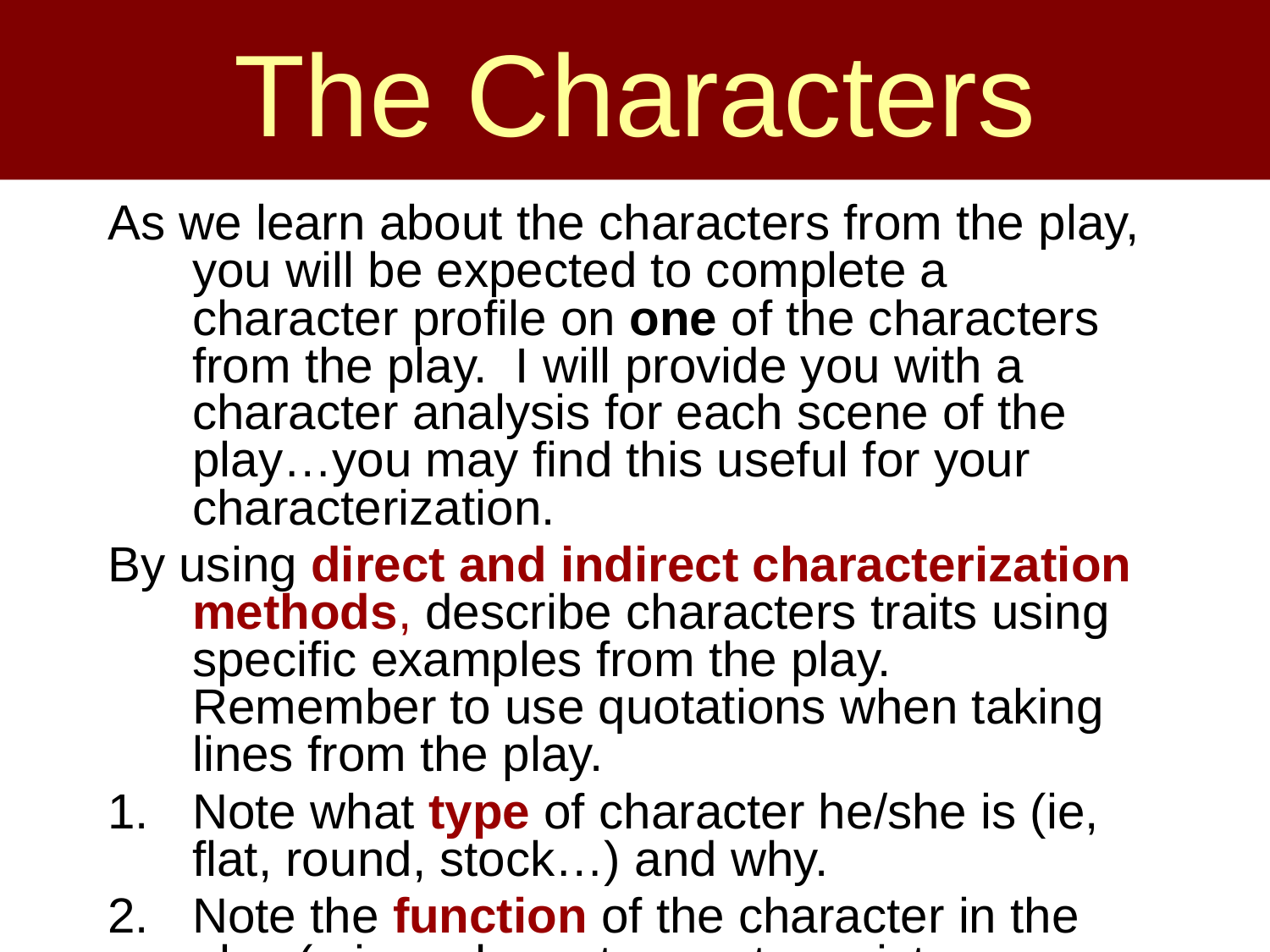

# The Characters
As we learn about the characters from the play, you will be expected to complete a character profile on one of the characters from the play.  I will provide you with a character analysis for each scene of the play…you may find this useful for your characterization.
By using direct and indirect characterization methods, describe characters traits using specific examples from the play.  Remember to use quotations when taking lines from the play.
Note what type of character he/she is (ie, flat, round, stock…) and why.
Note the function of the character in the play (minor character, protagonist, antagonist, major)